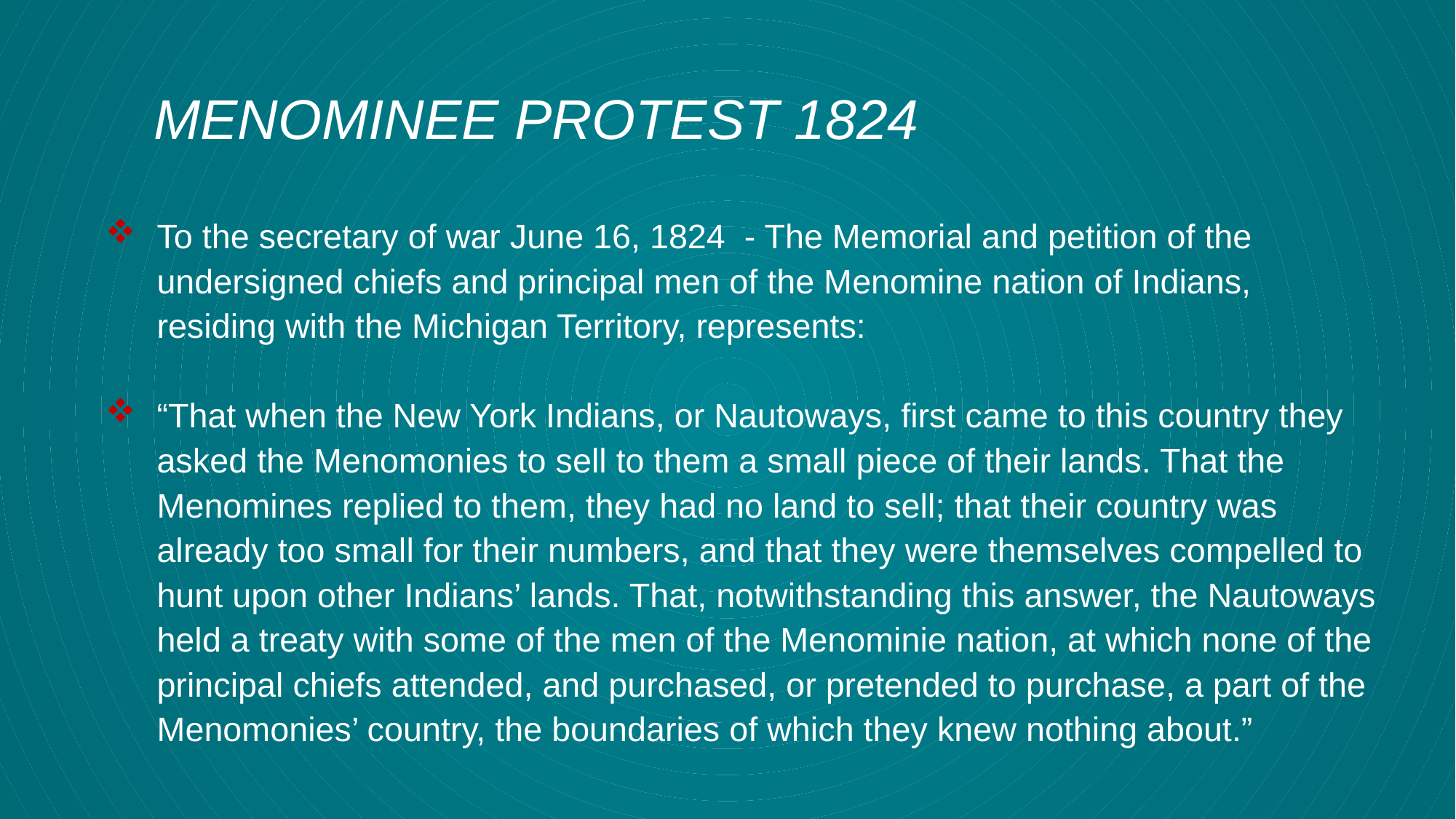

# MENOMINEE PROTEST 1824
To the secretary of war June 16, 1824  - The Memorial and petition of the undersigned chiefs and principal men of the Menomine nation of Indians, residing with the Michigan Territory, represents:

“That when the New York Indians, or Nautoways, first came to this country they asked the Menomonies to sell to them a small piece of their lands. That the Menomines replied to them, they had no land to sell; that their country was already too small for their numbers, and that they were themselves compelled to hunt upon other Indians’ lands. That, notwithstanding this answer, the Nautoways held a treaty with some of the men of the Menominie nation, at which none of the principal chiefs attended, and purchased, or pretended to purchase, a part of the Menomonies’ country, the boundaries of which they knew nothing about.”